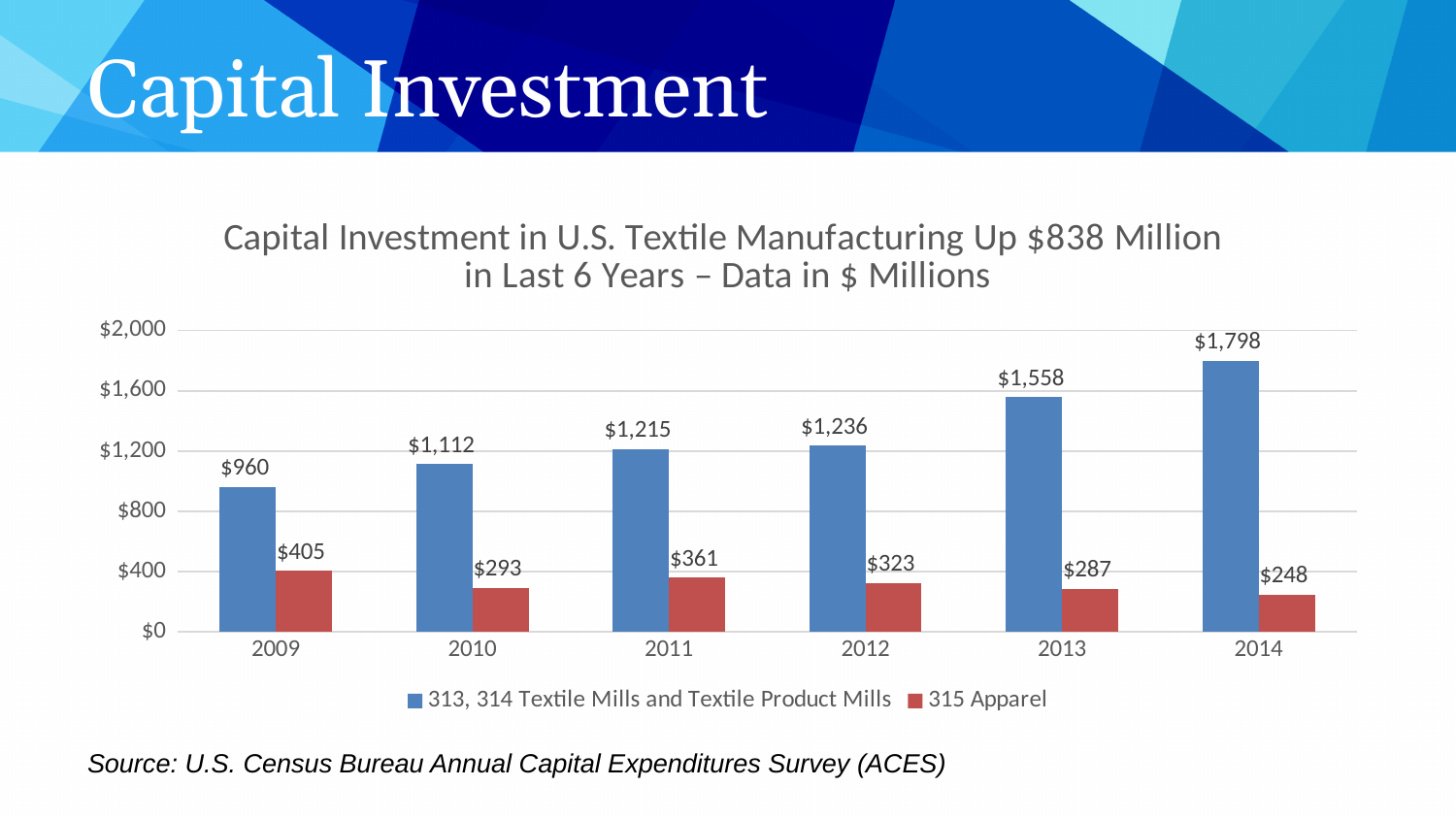

# Capital Investment

### Chart: Capital Investment in U.S. Textile Manufacturing Up $838 Million
in Last 6 Years – Data in $ Millions

| Category | 313, 314 Textile Mills and Textile Product Mills | 315 Apparel |
|---|---|---|
| 2009 | 960.0 | 405.0 |
| 2010 | 1112.0 | 293.0 |
| 2011 | 1215.0 | 361.0 |
| 2012 | 1236.0 | 323.0 |
| 2013 | 1558.0 | 287.0 |
| 2014 | 1798.0 | 248.0 |
Source: U.S. Census Bureau Annual Capital Expenditures Survey (ACES)